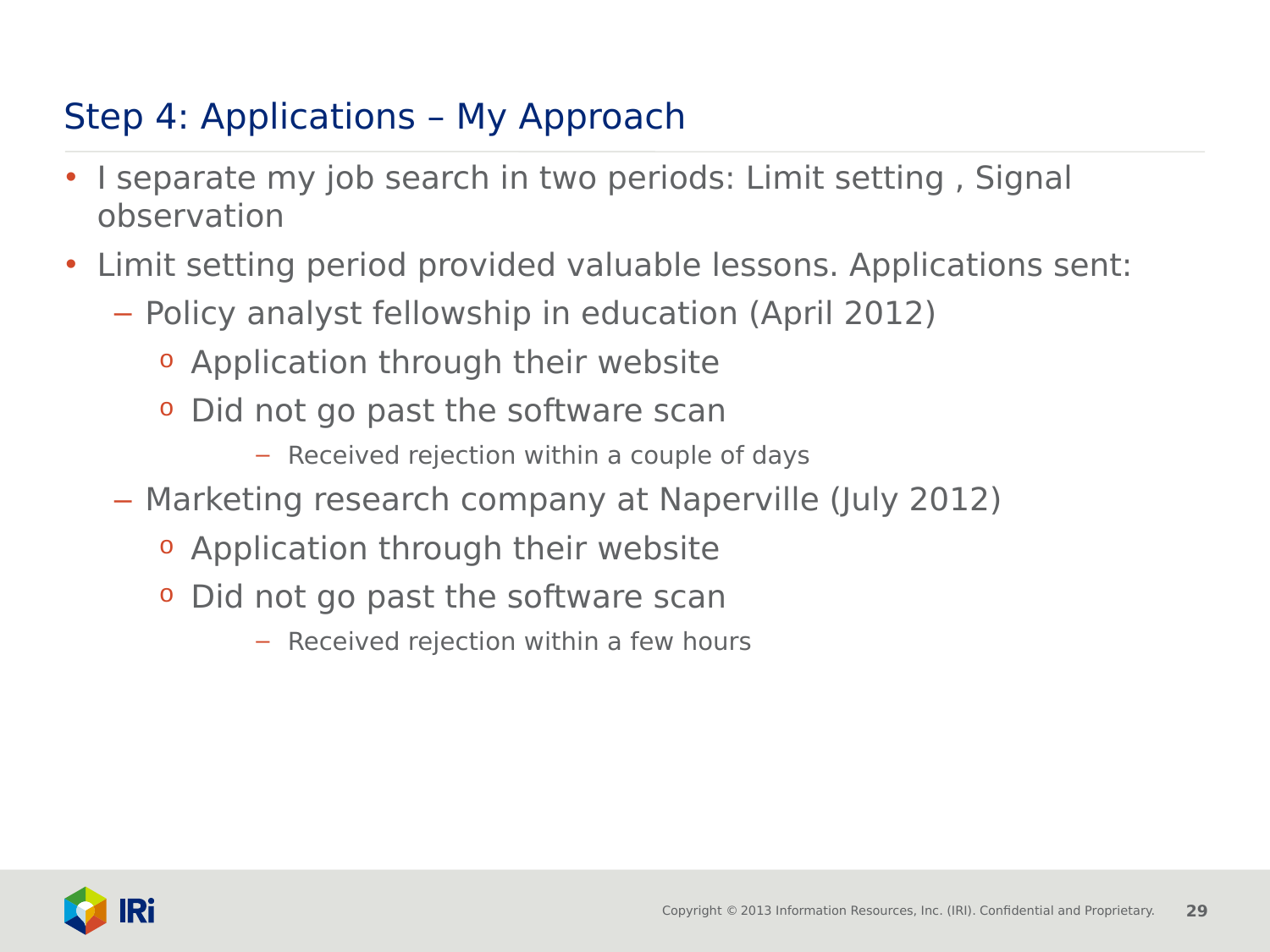

# Step 4: Applications – My Approach
I separate my job search in two periods: Limit setting , Signal observation
Limit setting period provided valuable lessons. Applications sent:
Policy analyst fellowship in education (April 2012)
Application through their website
Did not go past the software scan
Received rejection within a couple of days
Marketing research company at Naperville (July 2012)
Application through their website
Did not go past the software scan
Received rejection within a few hours